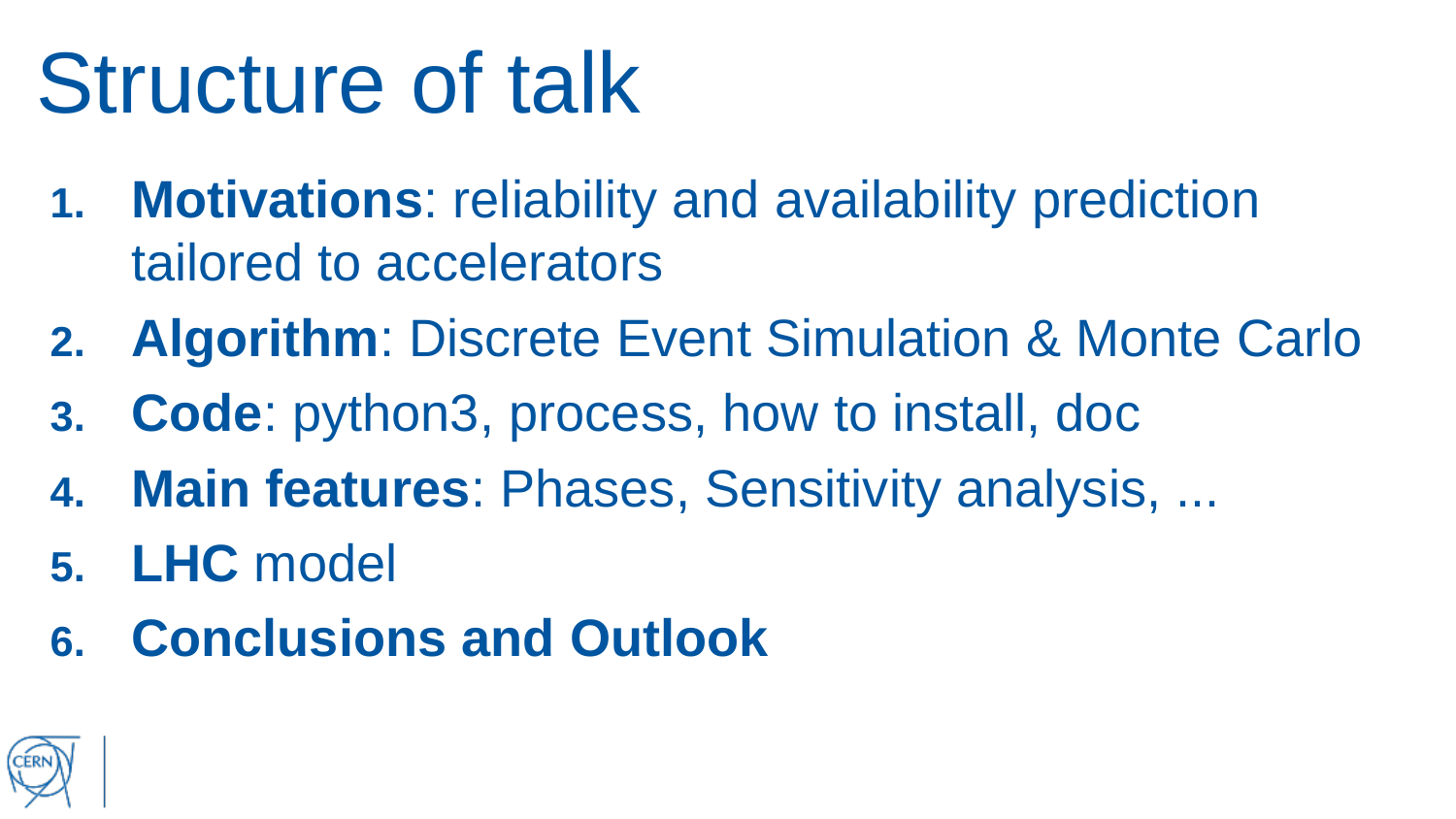

Structure of talk
Motivations: reliability and availability prediction tailored to accelerators
Algorithm: Discrete Event Simulation & Monte Carlo
Code: python3, process, how to install, doc
Main features: Phases, Sensitivity analysis, ...
LHC model
Conclusions and Outlook